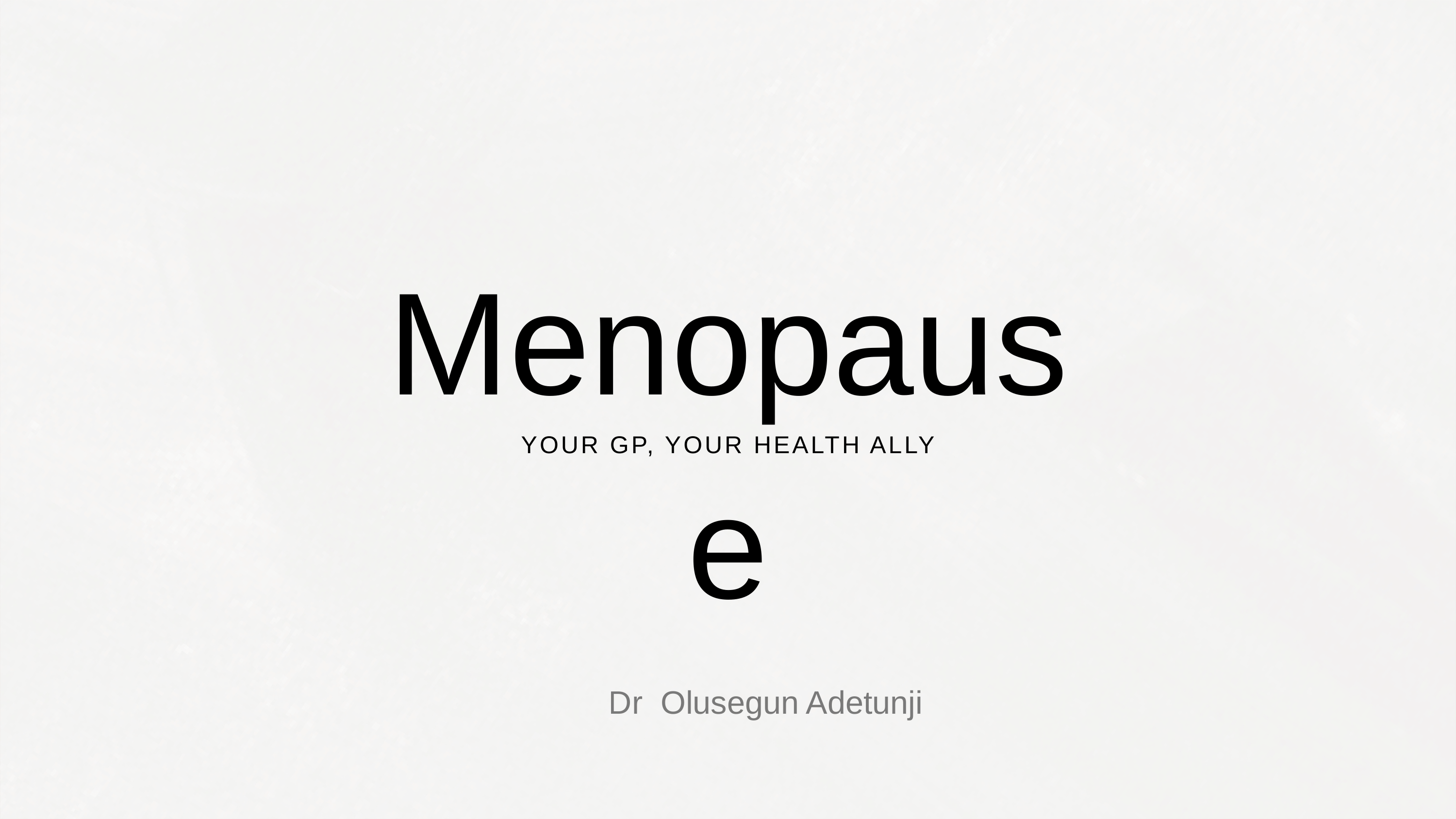

Menopause
YOUR GP, YOUR HEALTH ALLY
Dr  Olusegun Adetunji